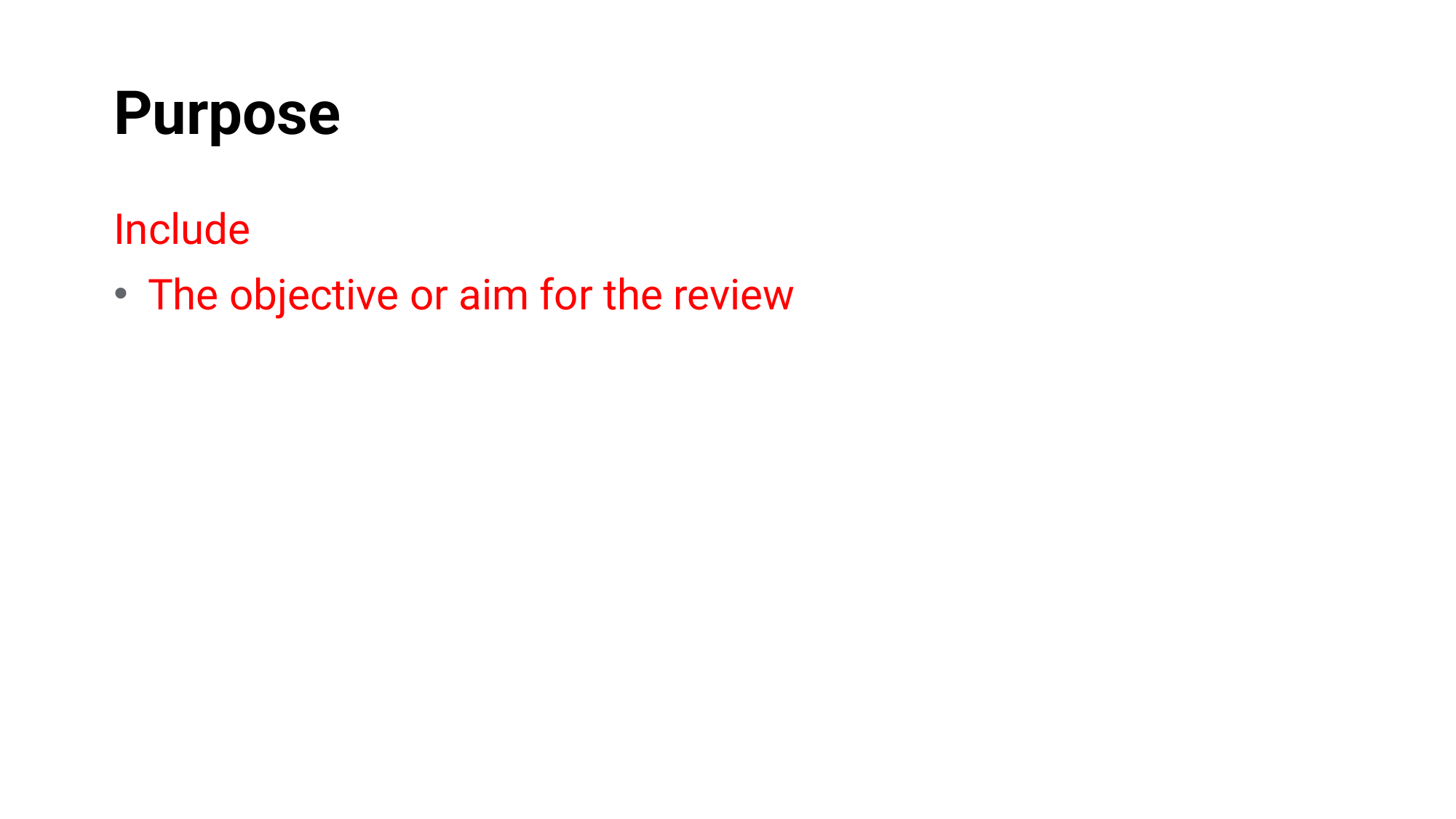

# Purpose
Include
The objective or aim for the review